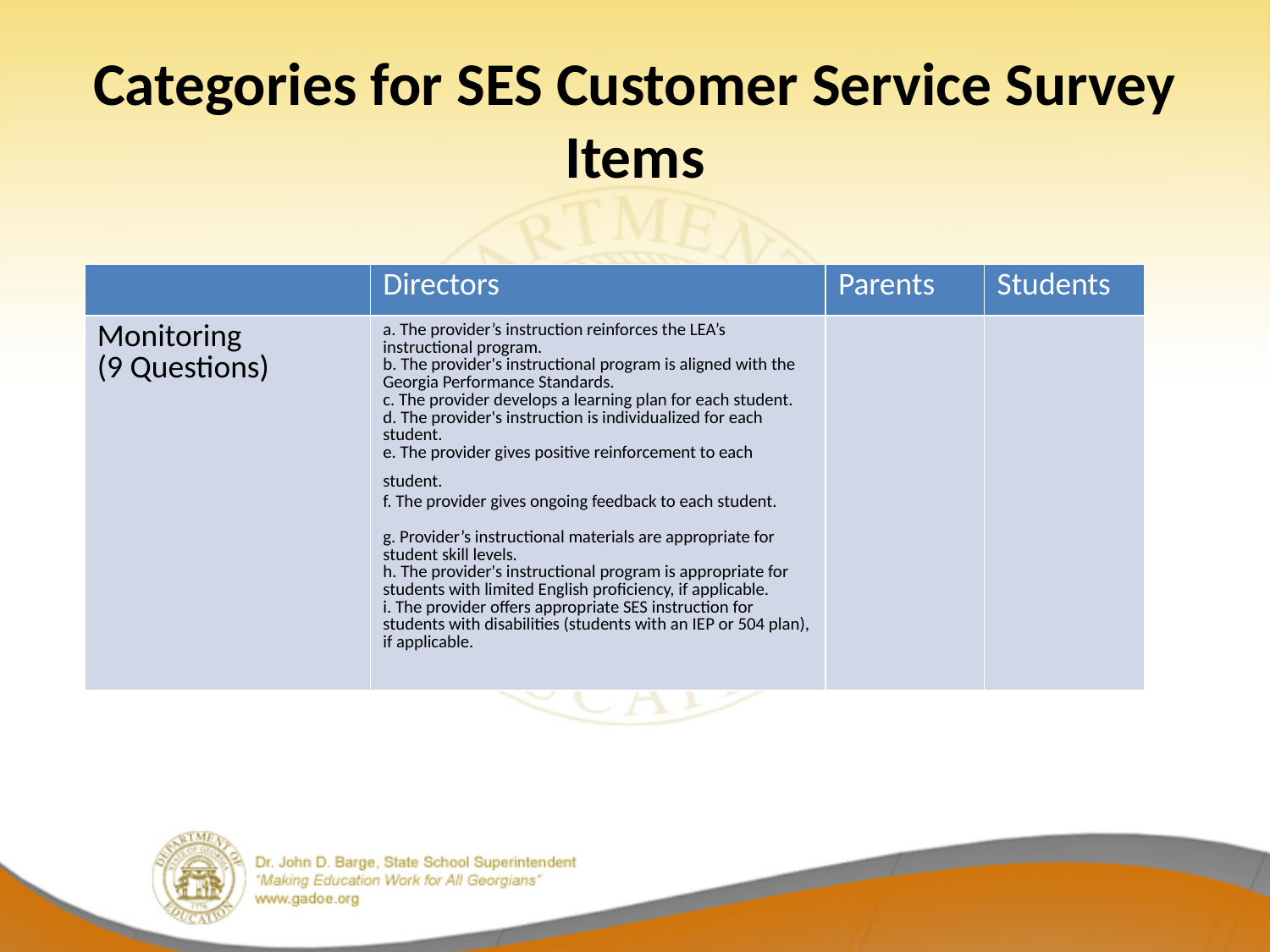

# Categories for SES Customer Service Survey Items
|  | Directors | Parents | Students |
| --- | --- | --- | --- |
| Monitoring (9 Questions) | a. The provider’s instruction reinforces the LEA’s instructional program. b. The provider's instructional program is aligned with the Georgia Performance Standards. c. The provider develops a learning plan for each student. d. The provider's instruction is individualized for each student. e. The provider gives positive reinforcement to each student. f. The provider gives ongoing feedback to each student. g. Provider’s instructional materials are appropriate for student skill levels. h. The provider's instructional program is appropriate for students with limited English proficiency, if applicable. i. The provider offers appropriate SES instruction for students with disabilities (students with an IEP or 504 plan), if applicable. |  |  |